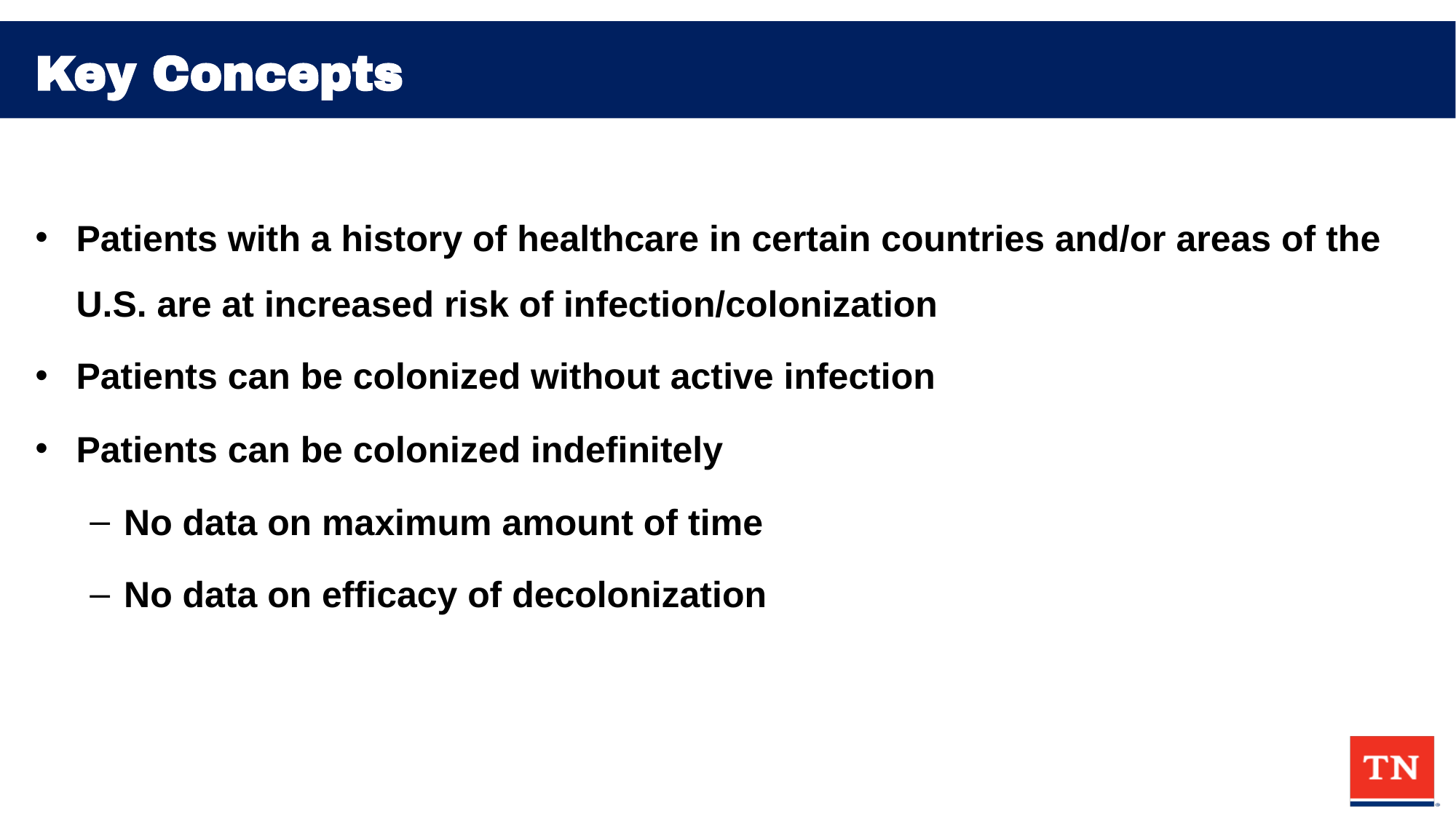

# Key Concepts

Patients with a history of healthcare in certain countries and/or areas of the U.S. are at increased risk of infection/colonization
Patients can be colonized without active infection
Patients can be colonized indefinitely
No data on maximum amount of time
No data on efficacy of decolonization